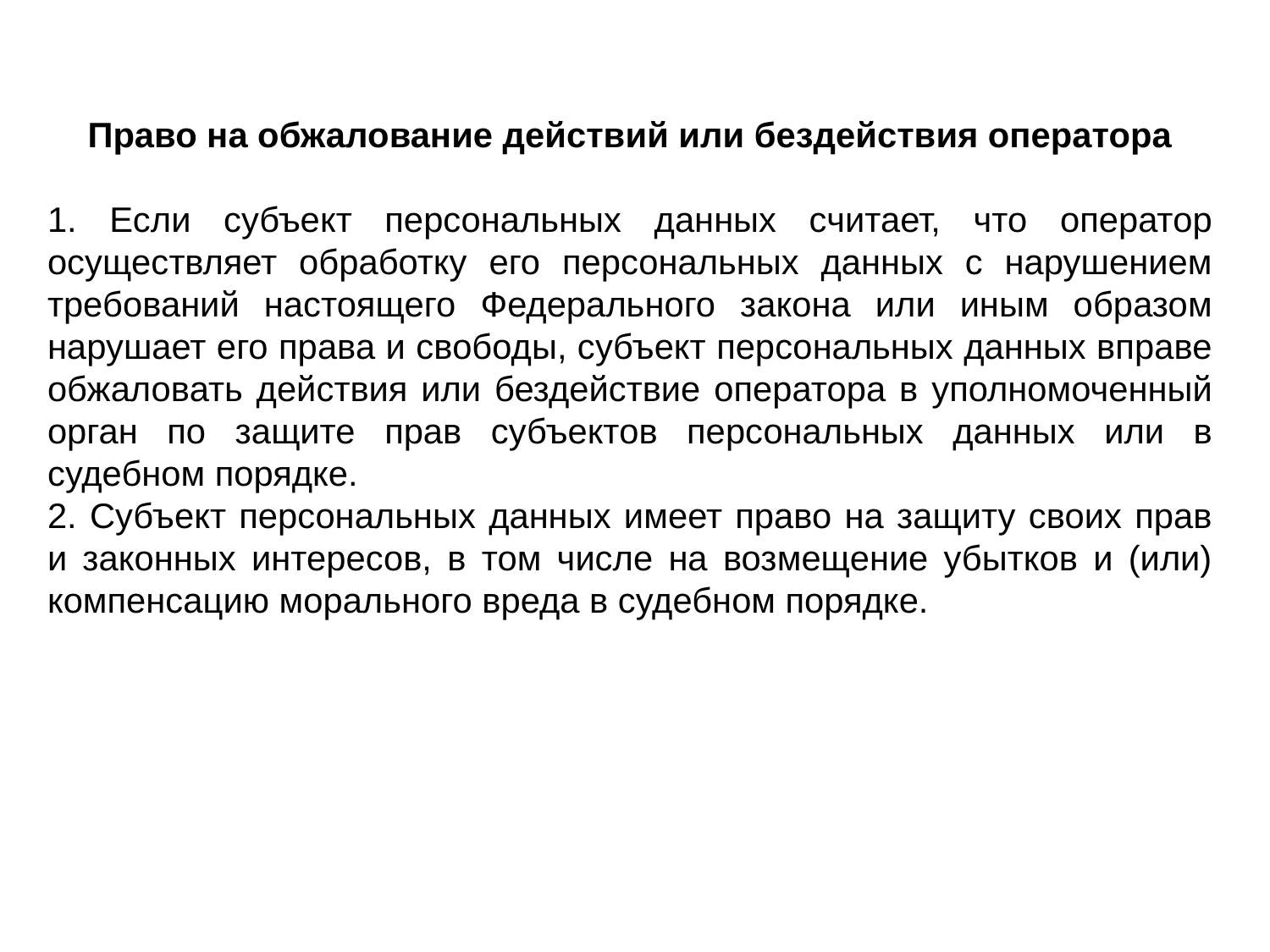

Право на обжалование действий или бездействия оператора

1. Если субъект персональных данных считает, что оператор осуществляет обработку его персональных данных с нарушением требований настоящего Федерального закона или иным образом нарушает его права и свободы, субъект персональных данных вправе обжаловать действия или бездействие оператора в уполномоченный орган по защите прав субъектов персональных данных или в судебном порядке.
2. Субъект персональных данных имеет право на защиту своих прав и законных интересов, в том числе на возмещение убытков и (или) компенсацию морального вреда в судебном порядке.